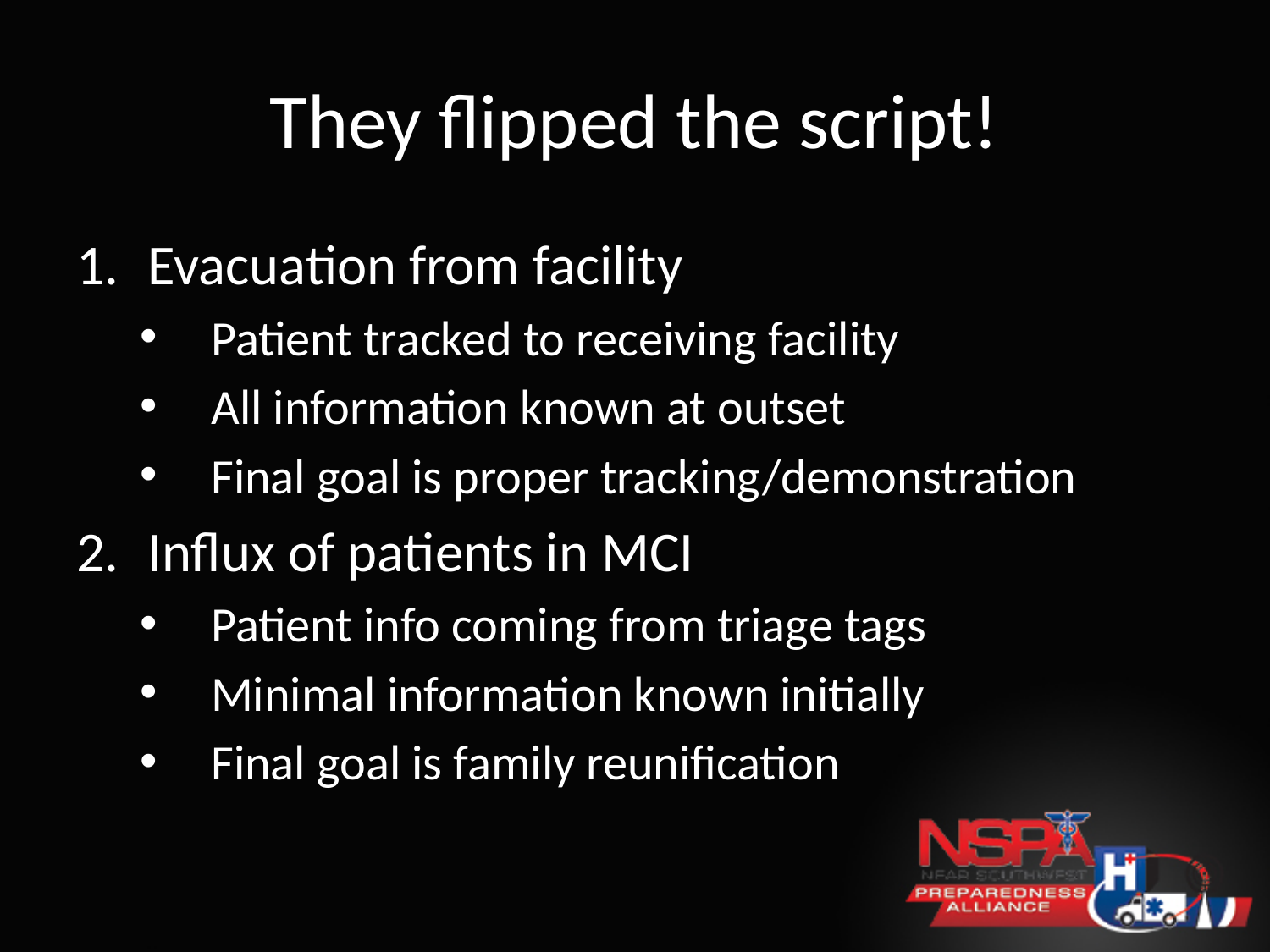

# They flipped the script!
Evacuation from facility
Patient tracked to receiving facility
All information known at outset
Final goal is proper tracking/demonstration
Influx of patients in MCI
Patient info coming from triage tags
Minimal information known initially
Final goal is family reunification